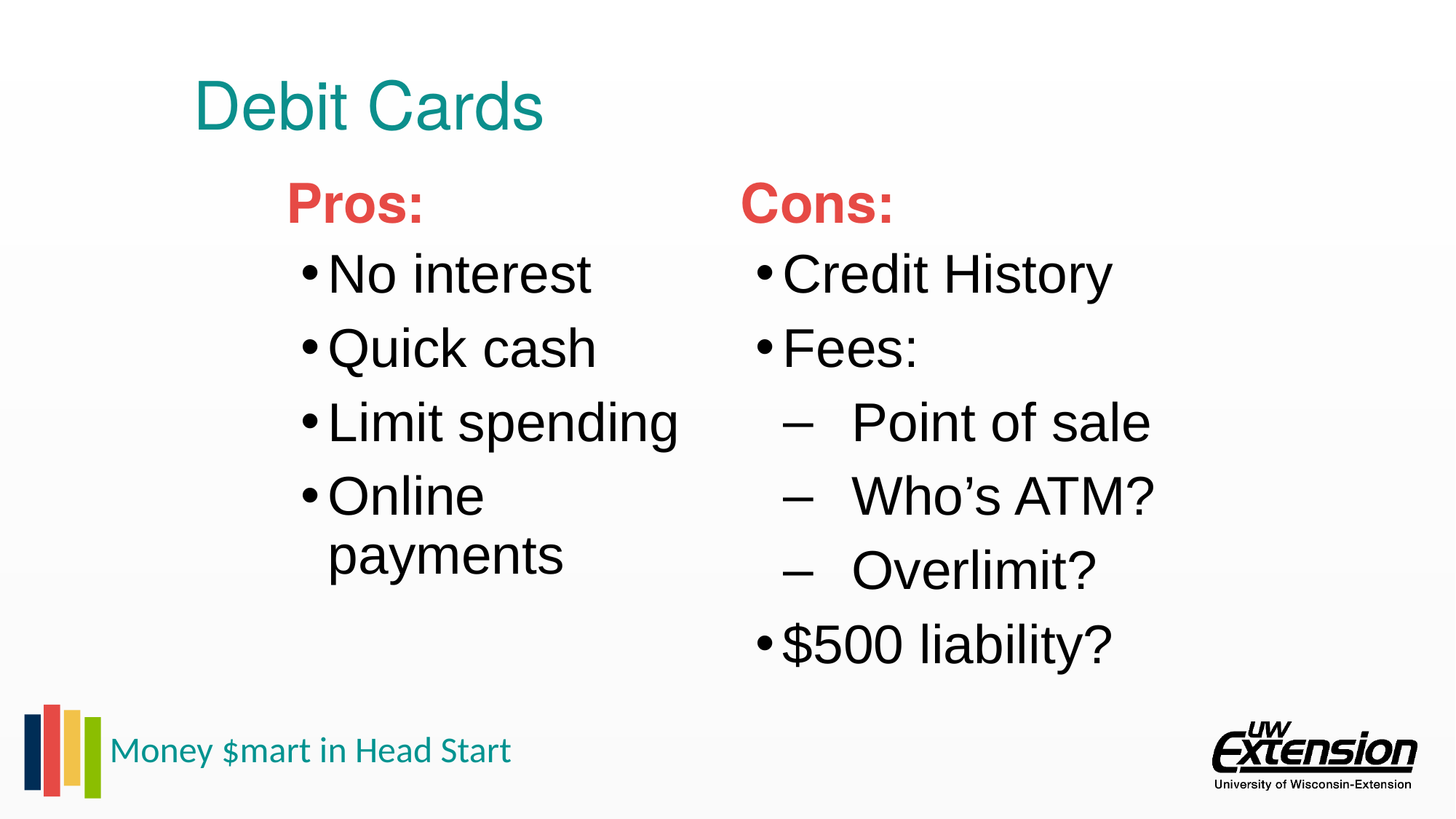

# Debit Cards
Pros:
Cons:
No interest
Quick cash
Limit spending
Online payments

Credit History
Fees:
Point of sale
Who’s ATM?
Overlimit?
$500 liability?